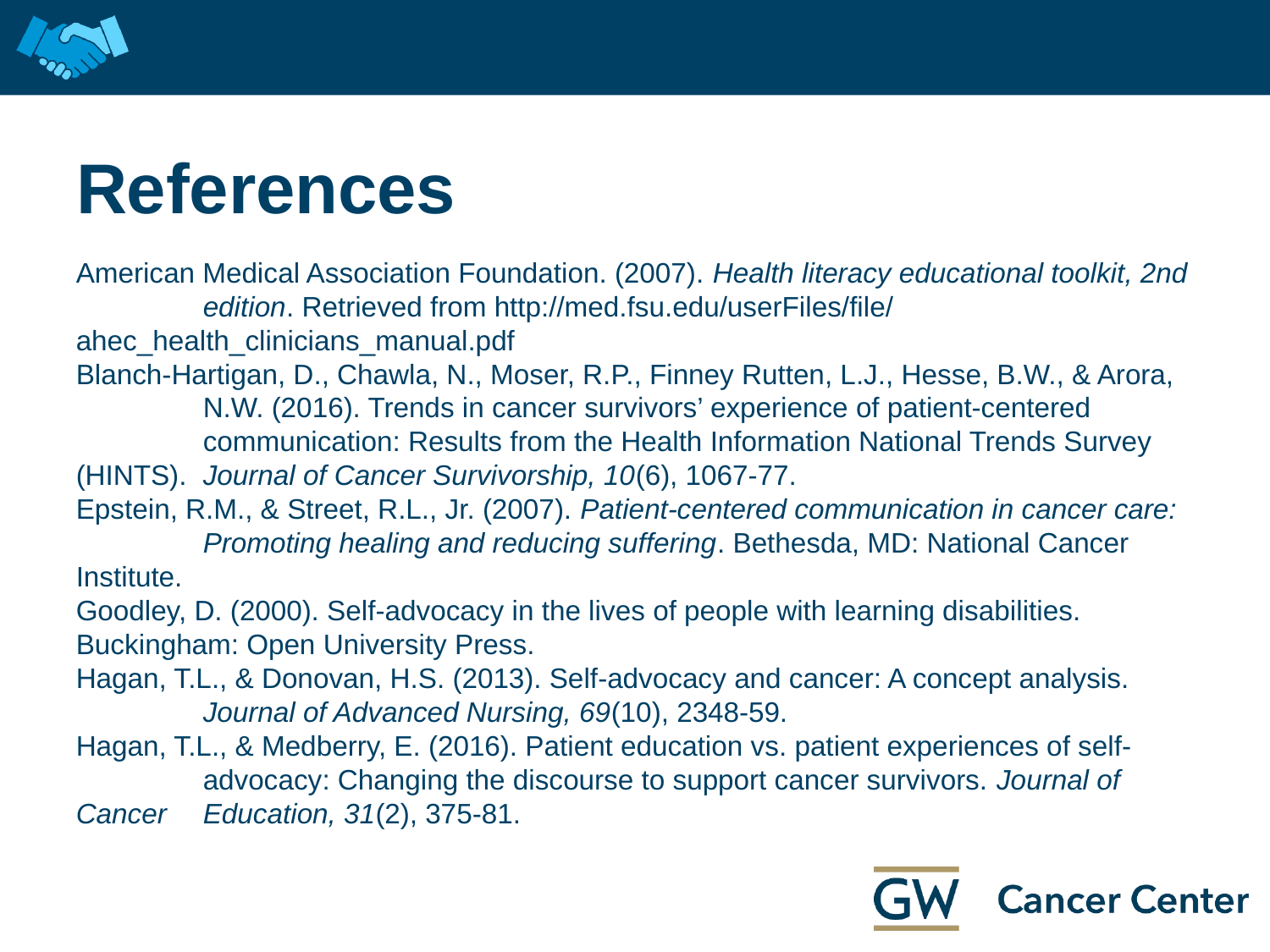

# References

American Medical Association Foundation. (2007). Health literacy educational toolkit, 2nd 	edition. Retrieved from http://med.fsu.edu/userFiles/file/ 	ahec_health_clinicians_manual.pdf
Blanch-Hartigan, D., Chawla, N., Moser, R.P., Finney Rutten, L.J., Hesse, B.W., & Arora, 	N.W. (2016). Trends in cancer survivors’ experience of patient-centered 	communication: Results from the Health Information National Trends Survey (HINTS). 	Journal of Cancer Survivorship, 10(6), 1067-77.
Epstein, R.M., & Street, R.L., Jr. (2007). Patient-centered communication in cancer care: 	Promoting healing and reducing suffering. Bethesda, MD: National Cancer Institute.
Goodley, D. (2000). Self-advocacy in the lives of people with learning disabilities. 	Buckingham: Open University Press.
Hagan, T.L., & Donovan, H.S. (2013). Self-advocacy and cancer: A concept analysis. 	Journal of Advanced Nursing, 69(10), 2348-59.
Hagan, T.L., & Medberry, E. (2016). Patient education vs. patient experiences of self-	advocacy: Changing the discourse to support cancer survivors. Journal of Cancer 	Education, 31(2), 375-81.